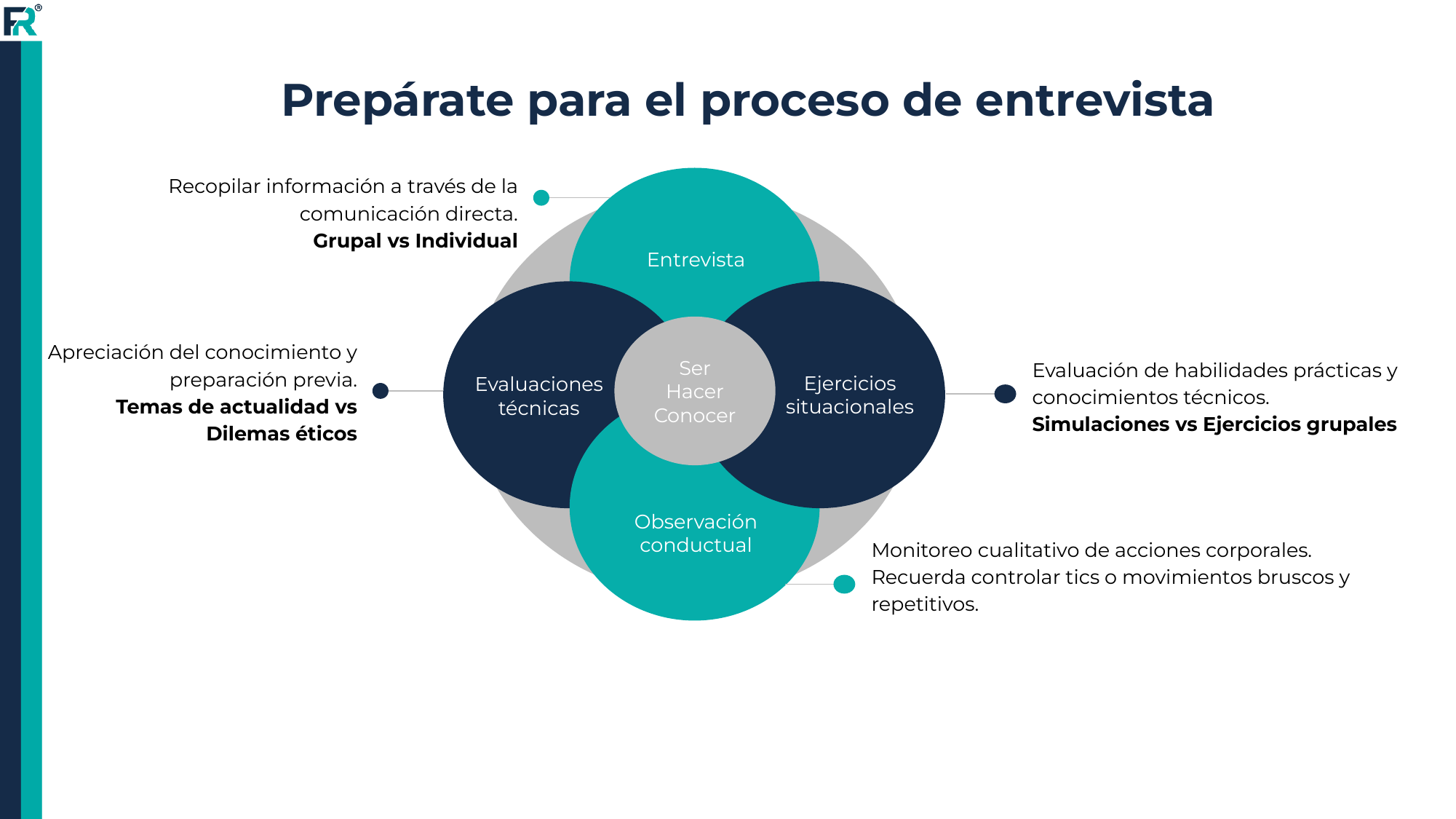

# Prepárate para el proceso de entrevista
Recopilar información a través de la comunicación directa.
Grupal vs Individual

Entrevista

Ejercicios situacionales

Evaluaciones técnicas
Ser
Hacer
Conocer
Evaluación de habilidades prácticas y conocimientos técnicos.
Simulaciones vs Ejercicios grupales

Apreciación del conocimiento y preparación previa.
Temas de actualidad vs Dilemas éticos

Observación conductual
Monitoreo cualitativo de acciones corporales. Recuerda controlar tics o movimientos bruscos y repetitivos.